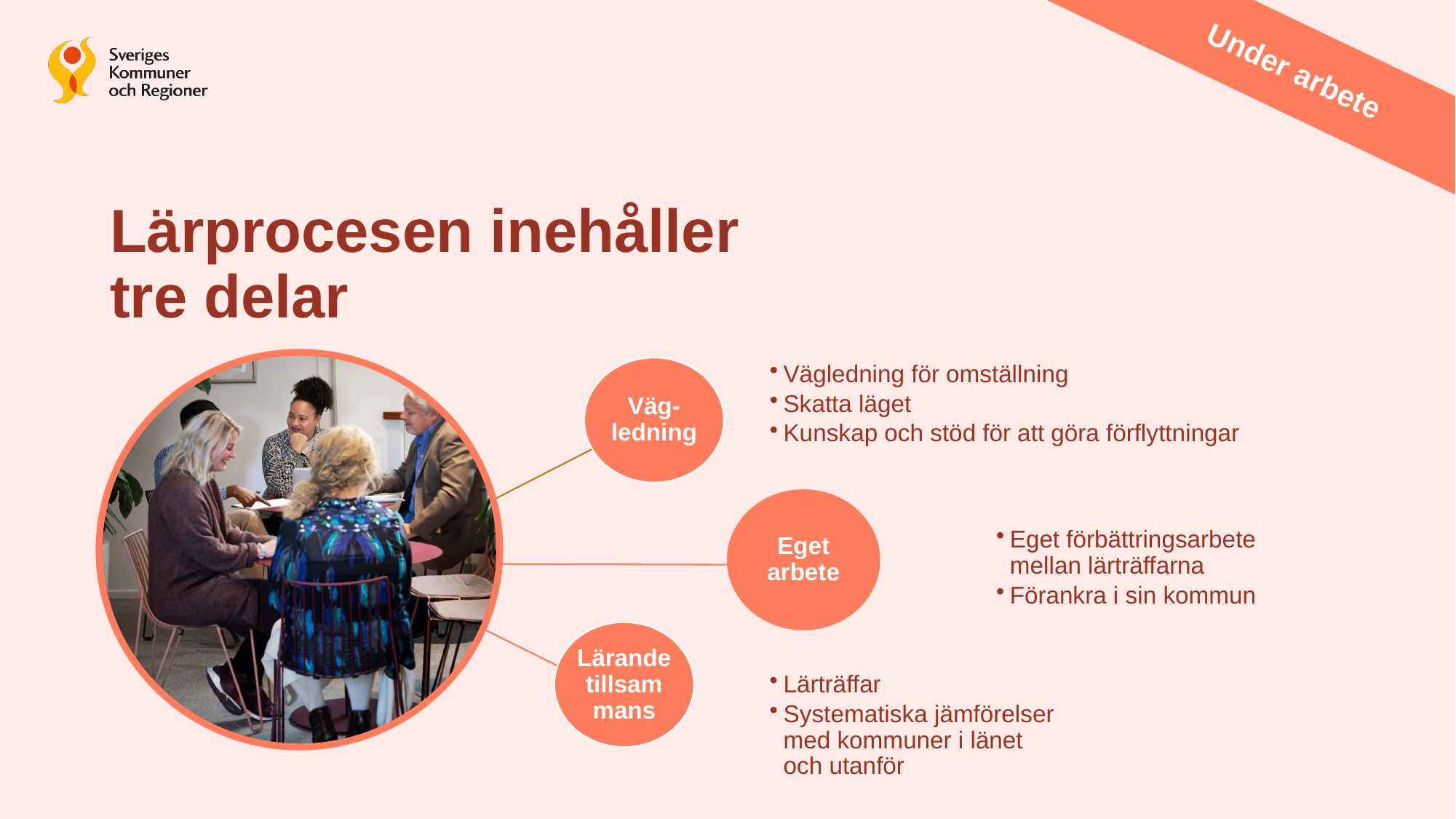

Under arbete
# Lärprocesen inehåller tre delar

Vägledning för omställning
Skatta läget
Kunskap och stöd för att göra förflyttningar

Väg-ledning

Eget förbättringsarbete mellan lärträffarna
Förankra i sin kommun

Eget arbete

Lärande tillsammans

Lärträffar
Systematiska jämförelser med kommuner i länet och utanför